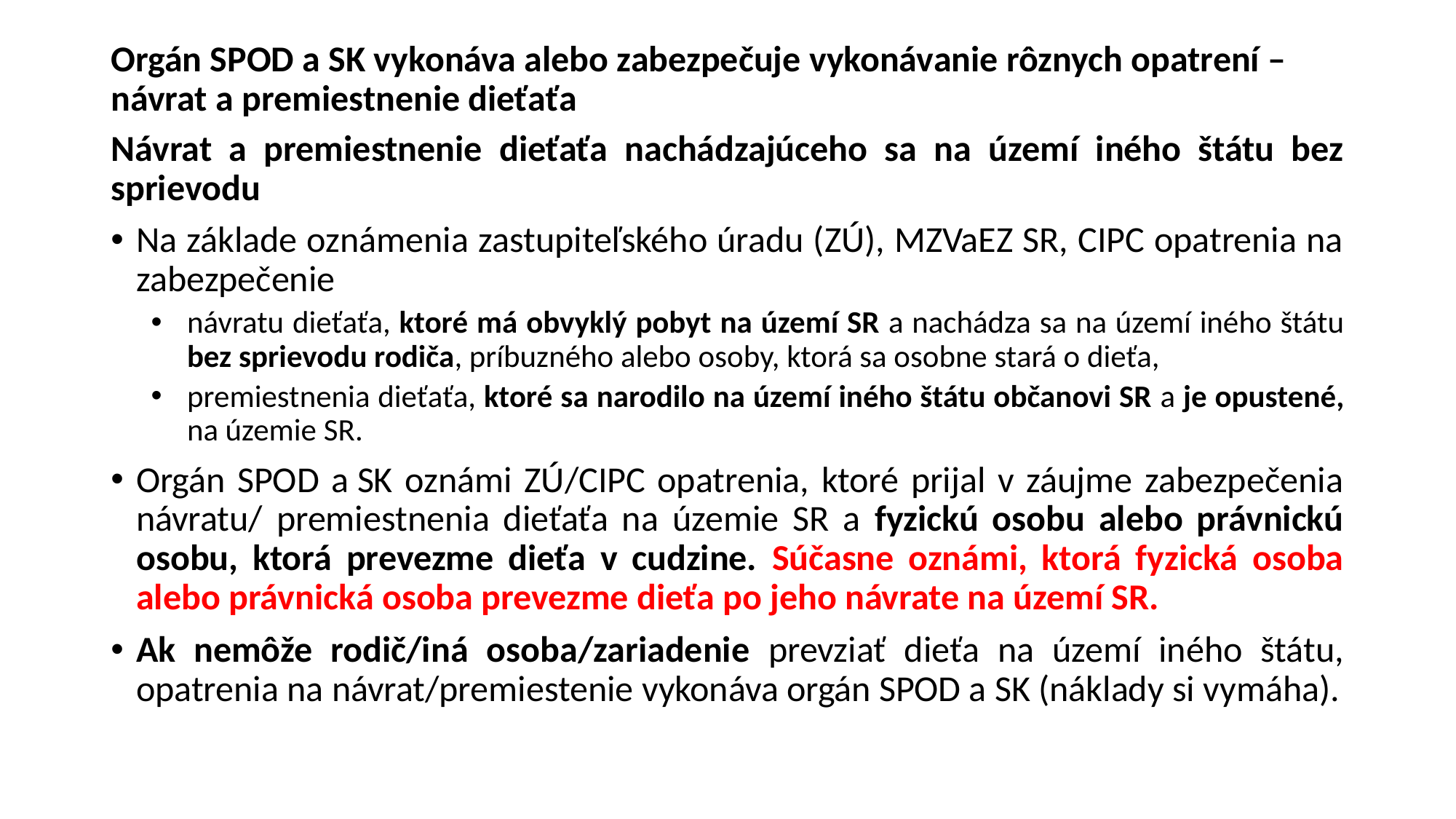

# Orgán SPOD a SK vykonáva alebo zabezpečuje vykonávanie rôznych opatrení – návrat a premiestnenie dieťaťa
Návrat a premiestnenie dieťaťa nachádzajúceho sa na území iného štátu bez sprievodu
Na základe oznámenia zastupiteľského úradu (ZÚ), MZVaEZ SR, CIPC opatrenia na zabezpečenie
návratu dieťaťa, ktoré má obvyklý pobyt na území SR a nachádza sa na území iného štátu bez sprievodu rodiča, príbuzného alebo osoby, ktorá sa osobne stará o dieťa,
premiestnenia dieťaťa, ktoré sa narodilo na území iného štátu občanovi SR a je opustené, na územie SR.
Orgán SPOD a SK oznámi ZÚ/CIPC opatrenia, ktoré prijal v záujme zabezpečenia návratu/ premiestnenia dieťaťa na územie SR a fyzickú osobu alebo právnickú osobu, ktorá prevezme dieťa v cudzine. Súčasne oznámi, ktorá fyzická osoba alebo právnická osoba prevezme dieťa po jeho návrate na území SR.
Ak nemôže rodič/iná osoba/zariadenie prevziať dieťa na území iného štátu, opatrenia na návrat/premiestenie vykonáva orgán SPOD a SK (náklady si vymáha).